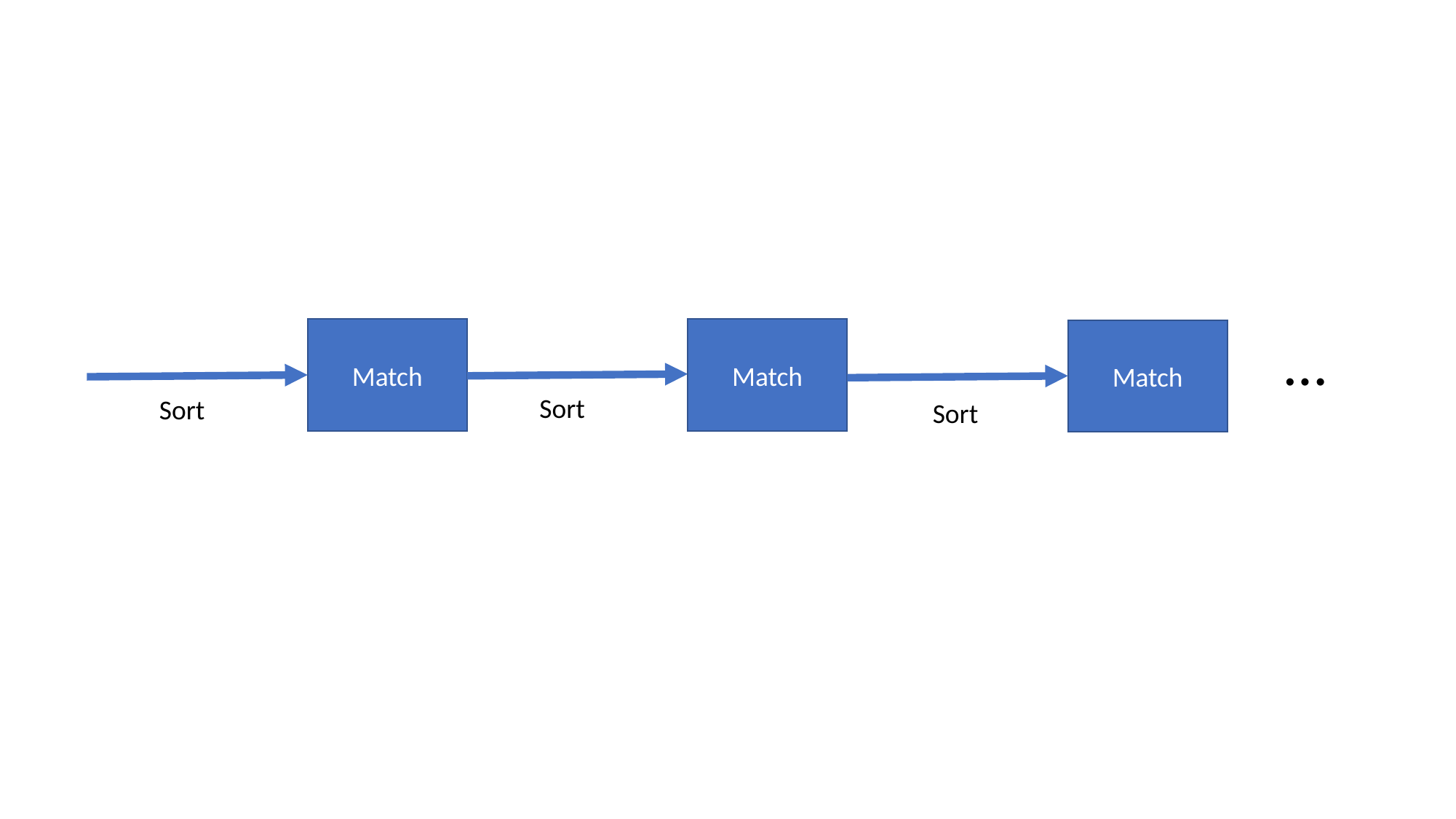

Match
…
Match
Match
Sort
Sort
Sort